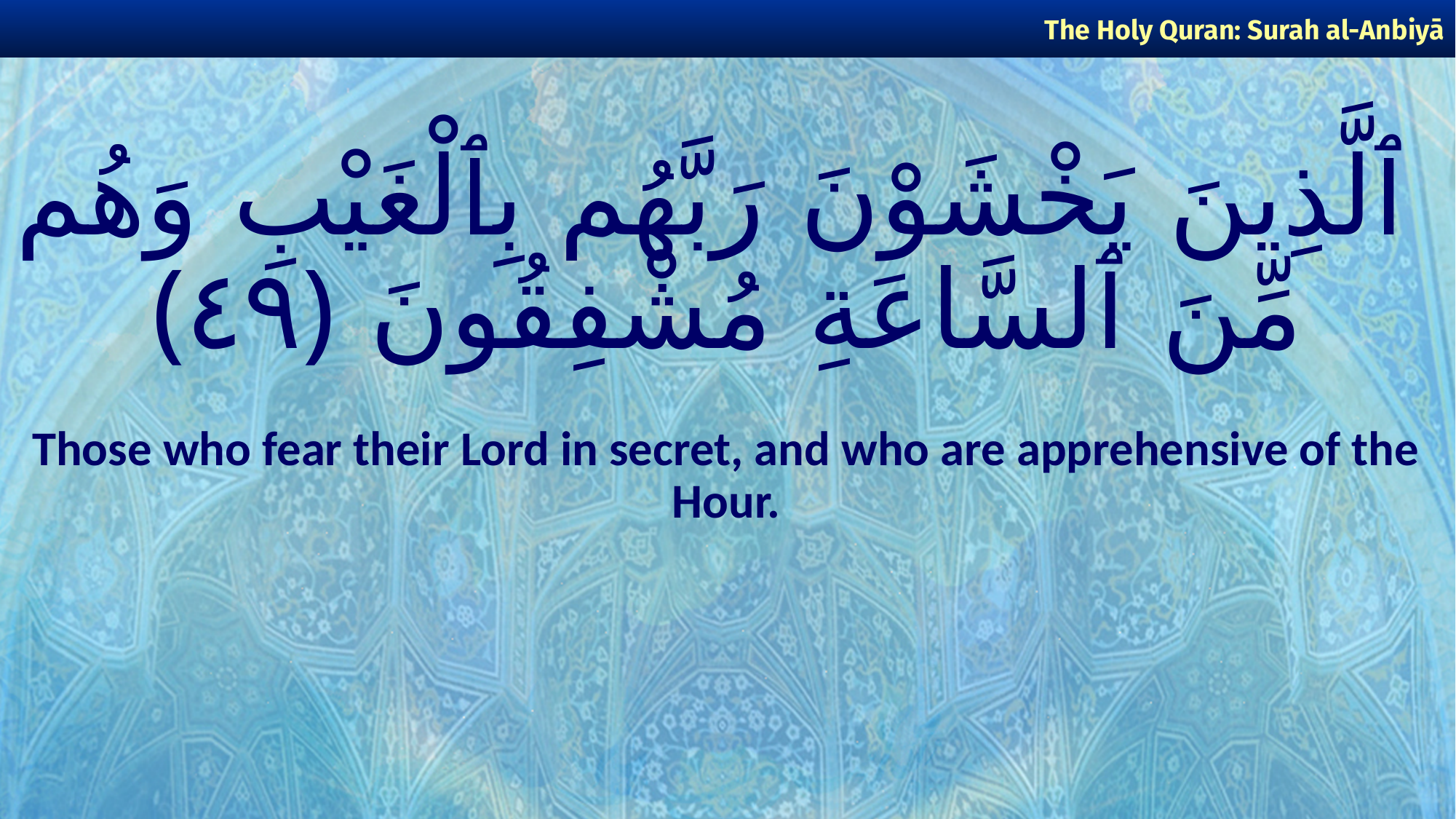

The Holy Quran: Surah al-Anbiyā
# ٱلَّذِينَ يَخْشَوْنَ رَبَّهُم بِٱلْغَيْبِ وَهُم مِّنَ ٱلسَّاعَةِ مُشْفِقُونَ ﴿٤٩﴾
Those who fear their Lord in secret, and who are apprehensive of the Hour.